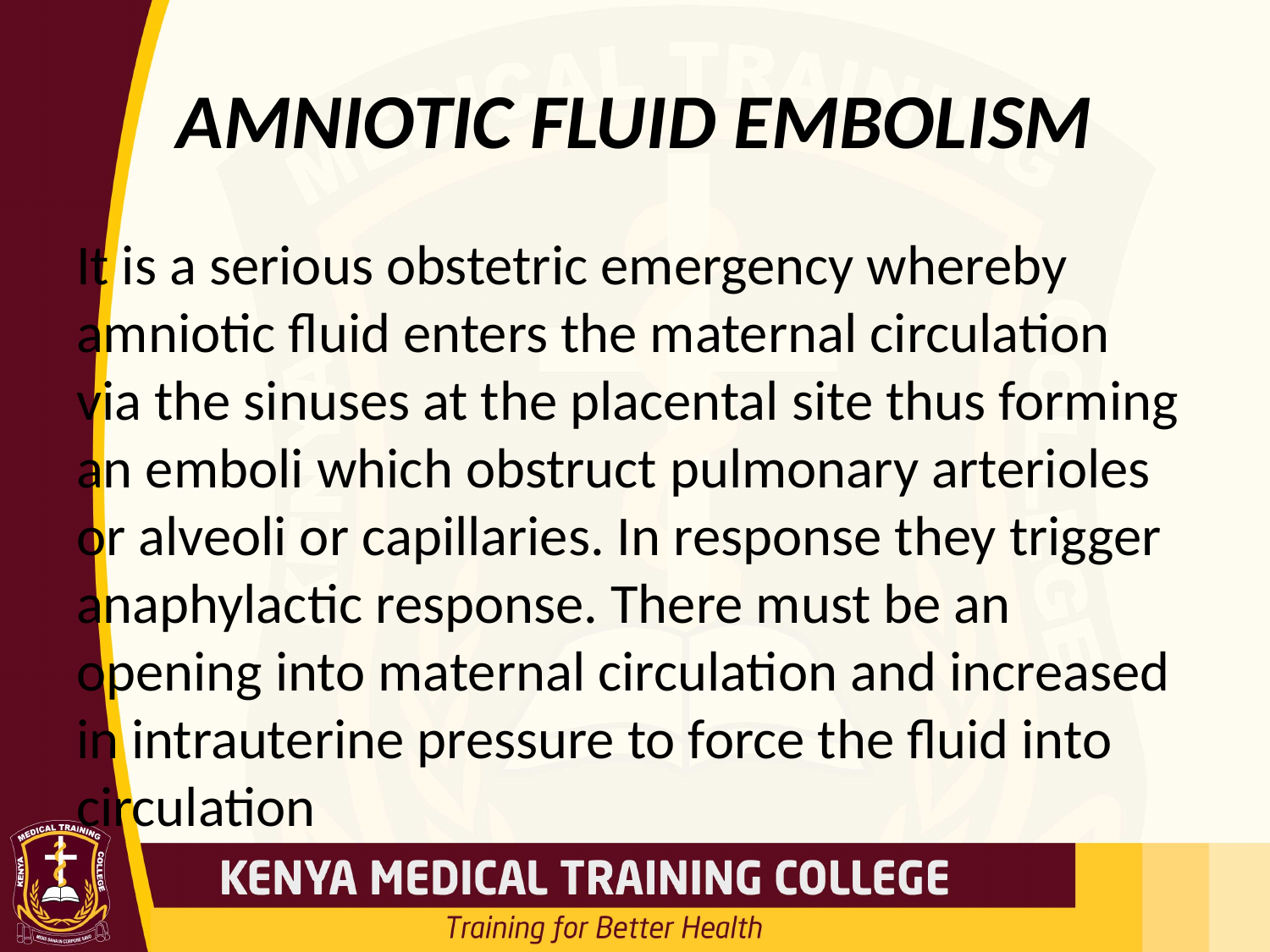

# AMNIOTIC FLUID EMBOLISM
It is a serious obstetric emergency whereby amniotic fluid enters the maternal circulation  via the sinuses at the placental site thus forming an emboli which obstruct pulmonary arterioles or alveoli or capillaries. In response they trigger anaphylactic response. There must be an opening into maternal circulation and increased in intrauterine pressure to force the fluid into circulation